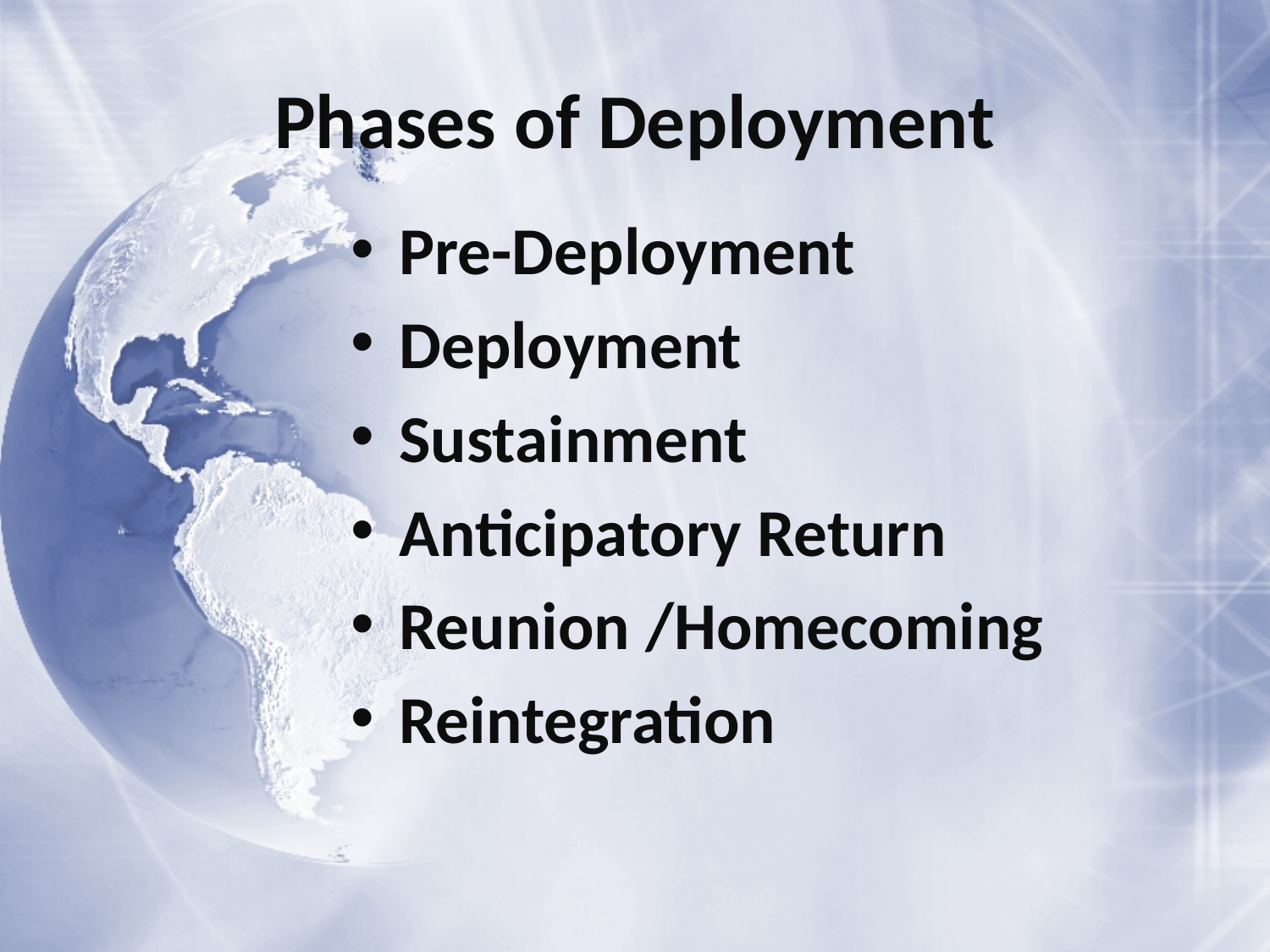

# Phases of Deployment
Pre-Deployment
Deployment
Sustainment
Anticipatory Return
Reunion /Homecoming
Reintegration